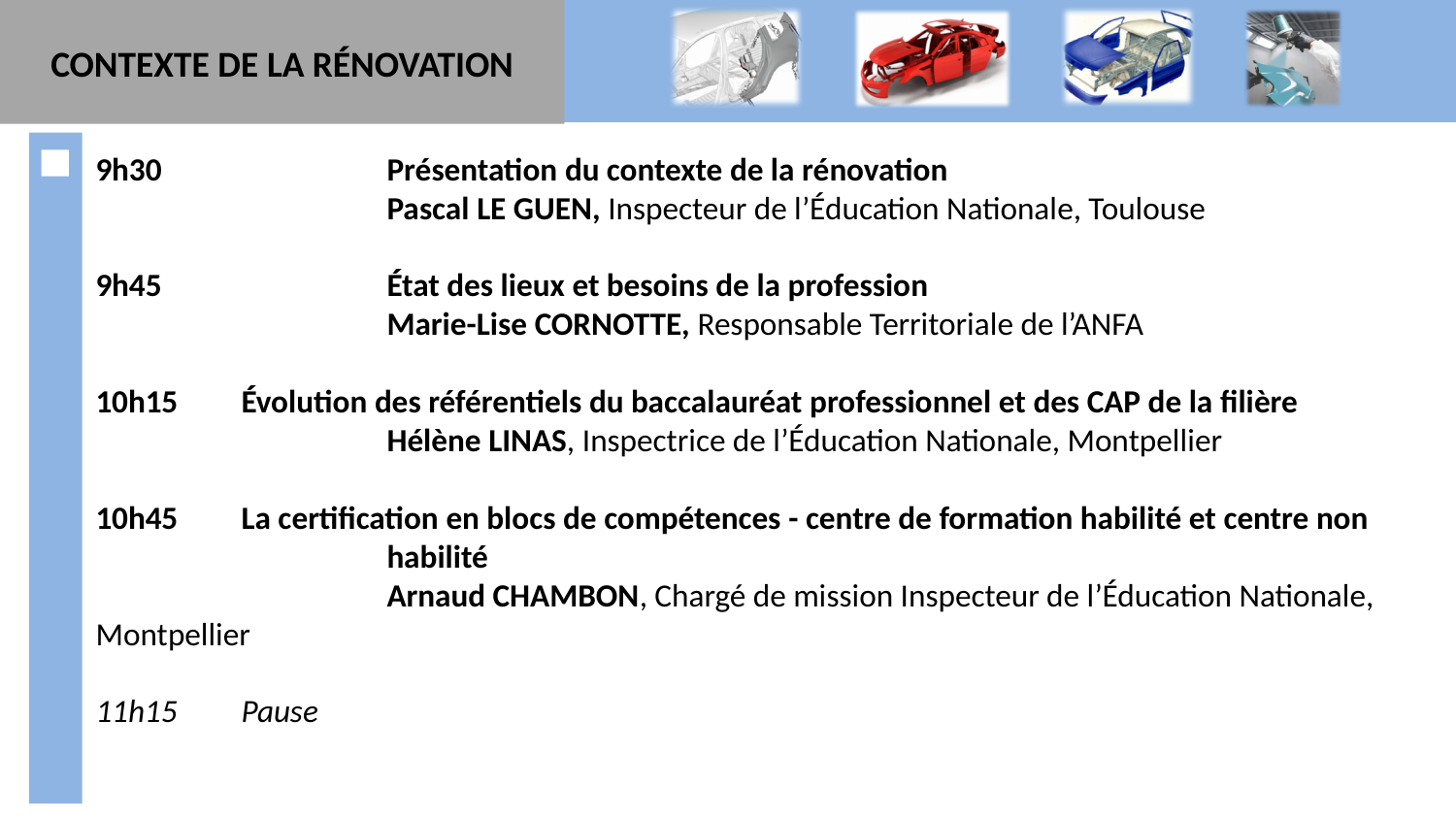

CONTEXTE DE LA RÉNOVATION
PROGRAMME DE LA JOURNÉE

9h30		Présentation du contexte de la rénovation
 		Pascal LE GUEN, Inspecteur de l’Éducation Nationale, Toulouse

9h45		État des lieux et besoins de la profession
 		Marie-Lise CORNOTTE, Responsable Territoriale de l’ANFA

10h15	Évolution des référentiels du baccalauréat professionnel et des CAP de la filière
 		Hélène LINAS, Inspectrice de l’Éducation Nationale, Montpellier

10h45	La certification en blocs de compétences - centre de formation habilité et centre non 			habilité
		Arnaud CHAMBON, Chargé de mission Inspecteur de l’Éducation Nationale, Montpellier

11h15 	Pause